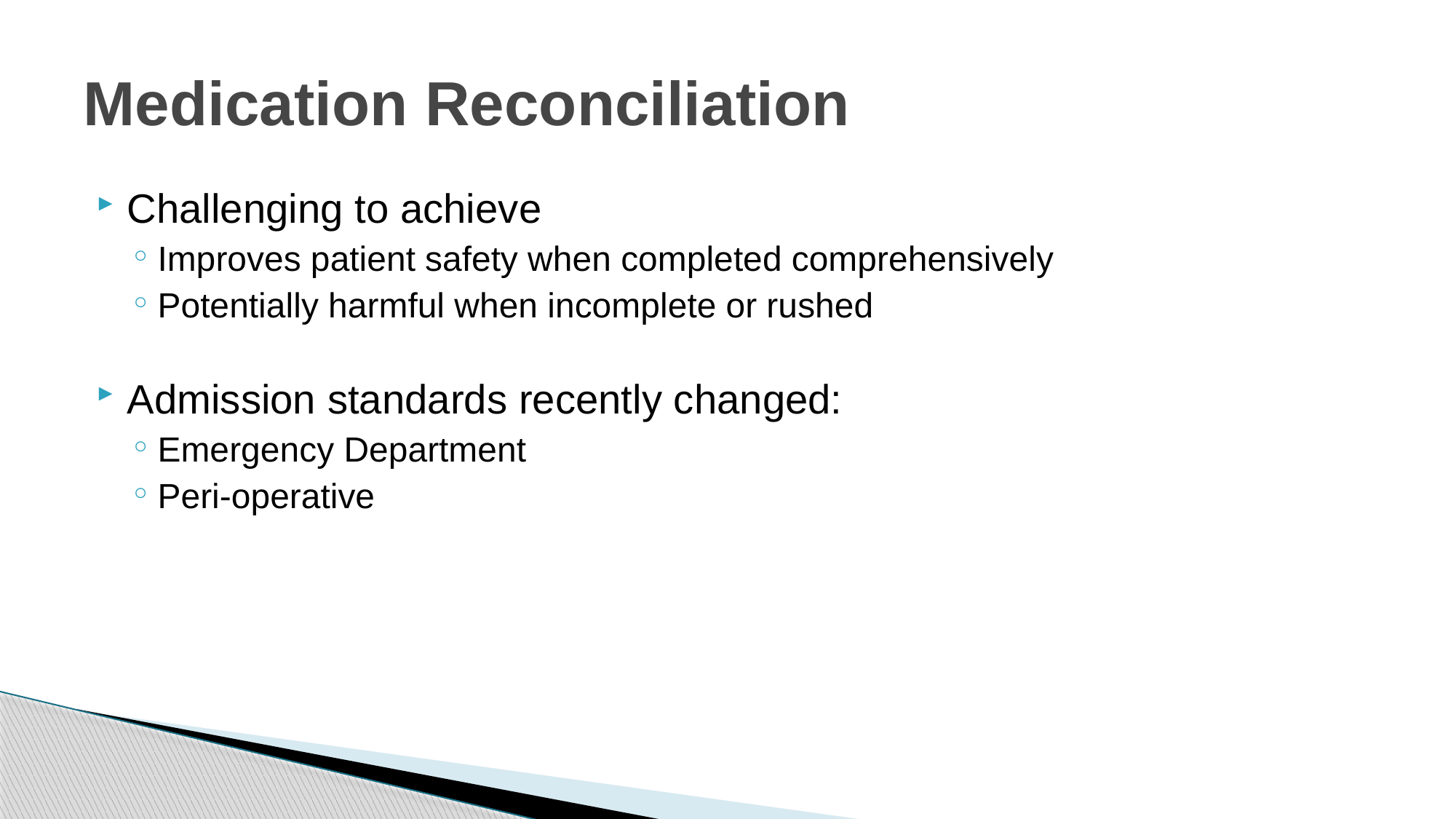

# Medication Reconciliation
Challenging to achieve
Improves patient safety when completed comprehensively
Potentially harmful when incomplete or rushed
Admission standards recently changed:
Emergency Department
Peri-operative